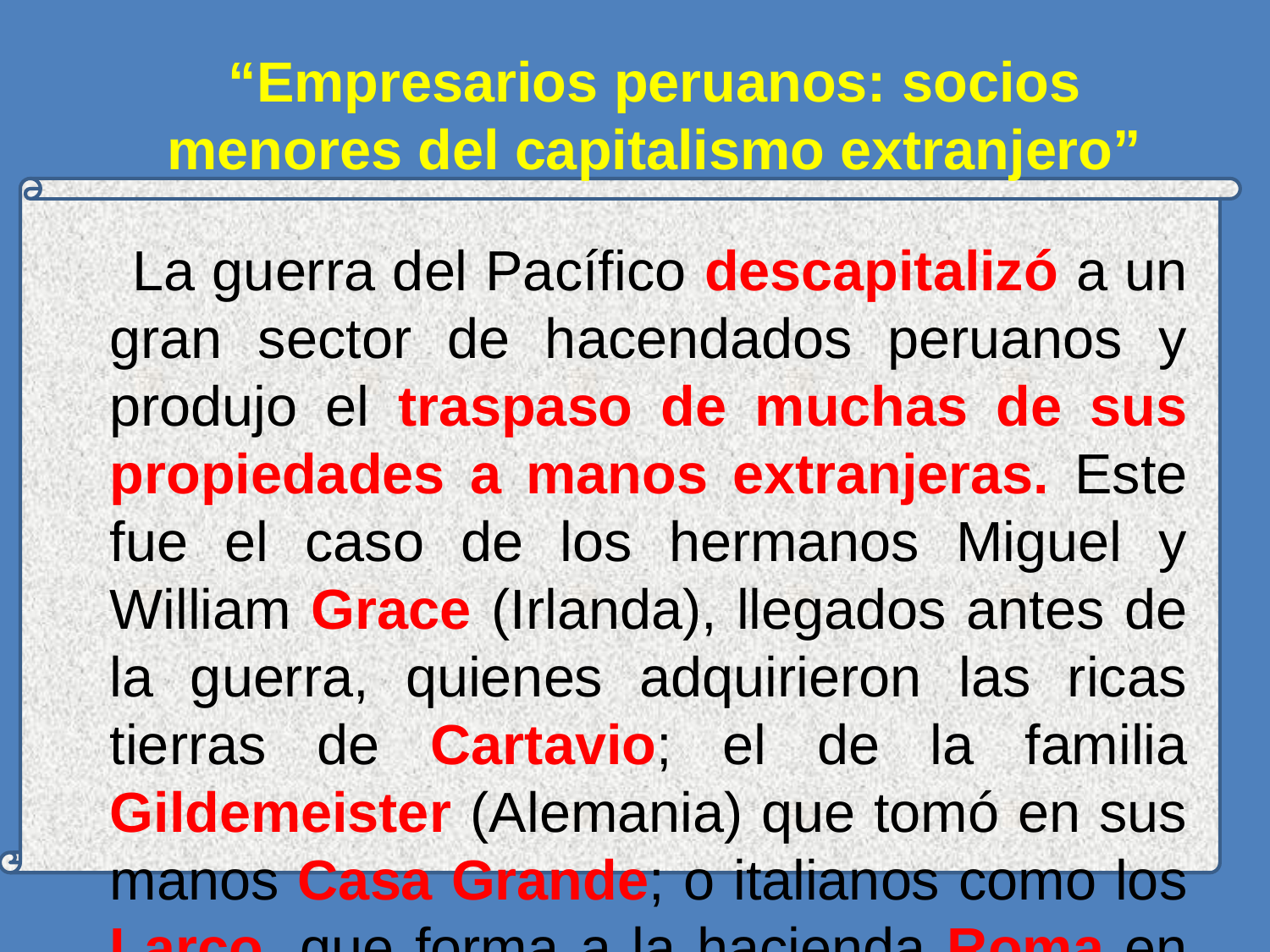

“Empresarios peruanos: socios menores del capitalismo extranjero”

    La guerra del Pacífico descapitalizó a un gran sector de hacendados peruanos y produjo el traspaso de muchas de sus propiedades a manos extranjeras. Este fue el caso de los hermanos Miguel y William Grace (Irlanda), llegados antes de la guerra, quienes adquirieron las ricas tierras de Cartavio; el de la familia Gildemeister (Alemania) que tomó en sus manos Casa Grande; o italianos como los Larco, que forma a la hacienda Roma en La Libertad.